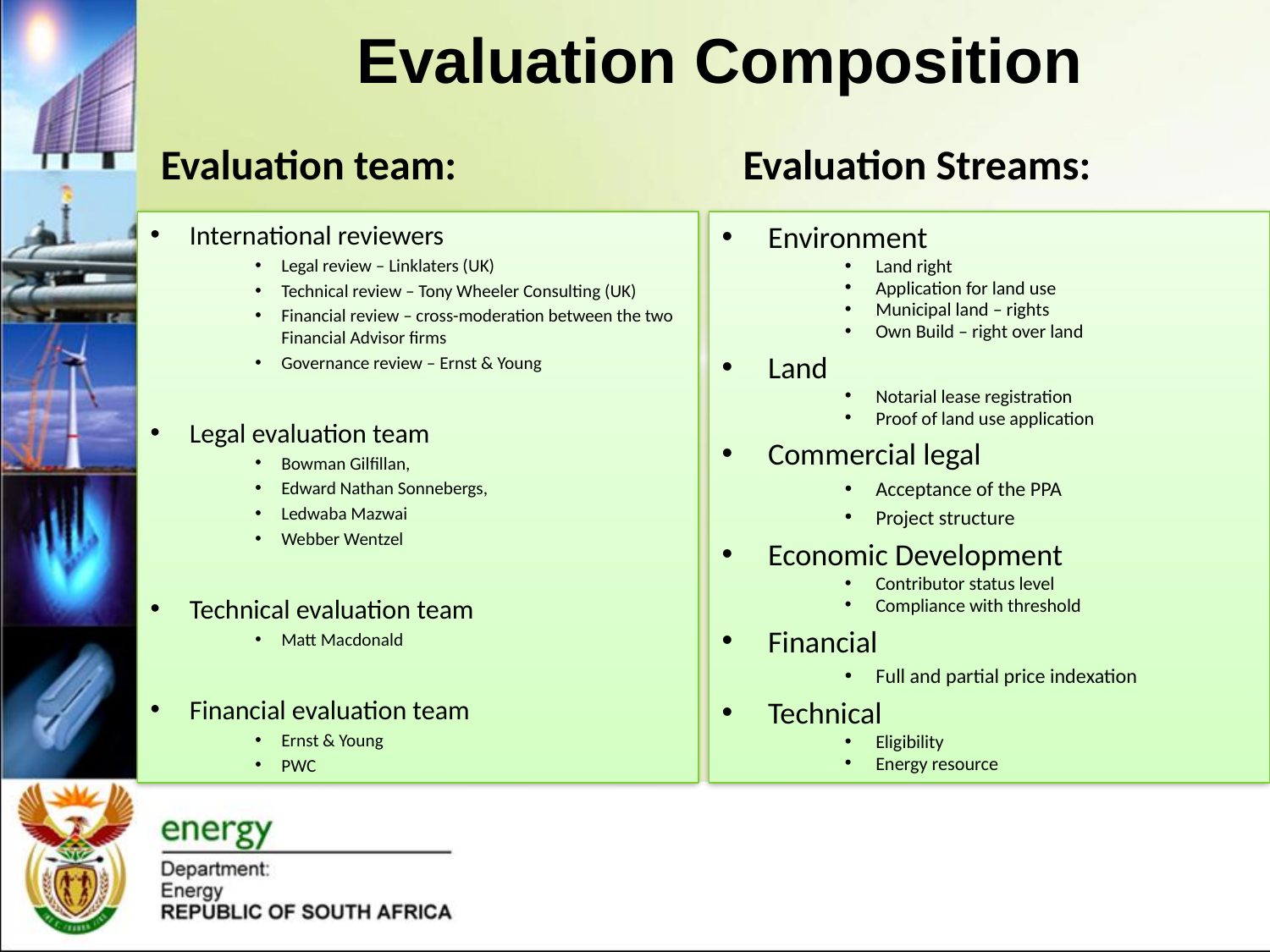

# Evaluation Composition
Evaluation team:
Evaluation Streams:
International reviewers
Legal review – Linklaters (UK)
Technical review – Tony Wheeler Consulting (UK)
Financial review – cross-moderation between the two Financial Advisor firms
Governance review – Ernst & Young

Legal evaluation team
Bowman Gilfillan,
Edward Nathan Sonnebergs,
Ledwaba Mazwai
Webber Wentzel

Technical evaluation team
Matt Macdonald

Financial evaluation team
Ernst & Young
PWC

Environment
Land right
Application for land use
Municipal land – rights
Own Build – right over land
Land
Notarial lease registration
Proof of land use application
Commercial legal
Acceptance of the PPA
Project structure
Economic Development
Contributor status level
Compliance with threshold
Financial
Full and partial price indexation
Technical
Eligibility
Energy resource